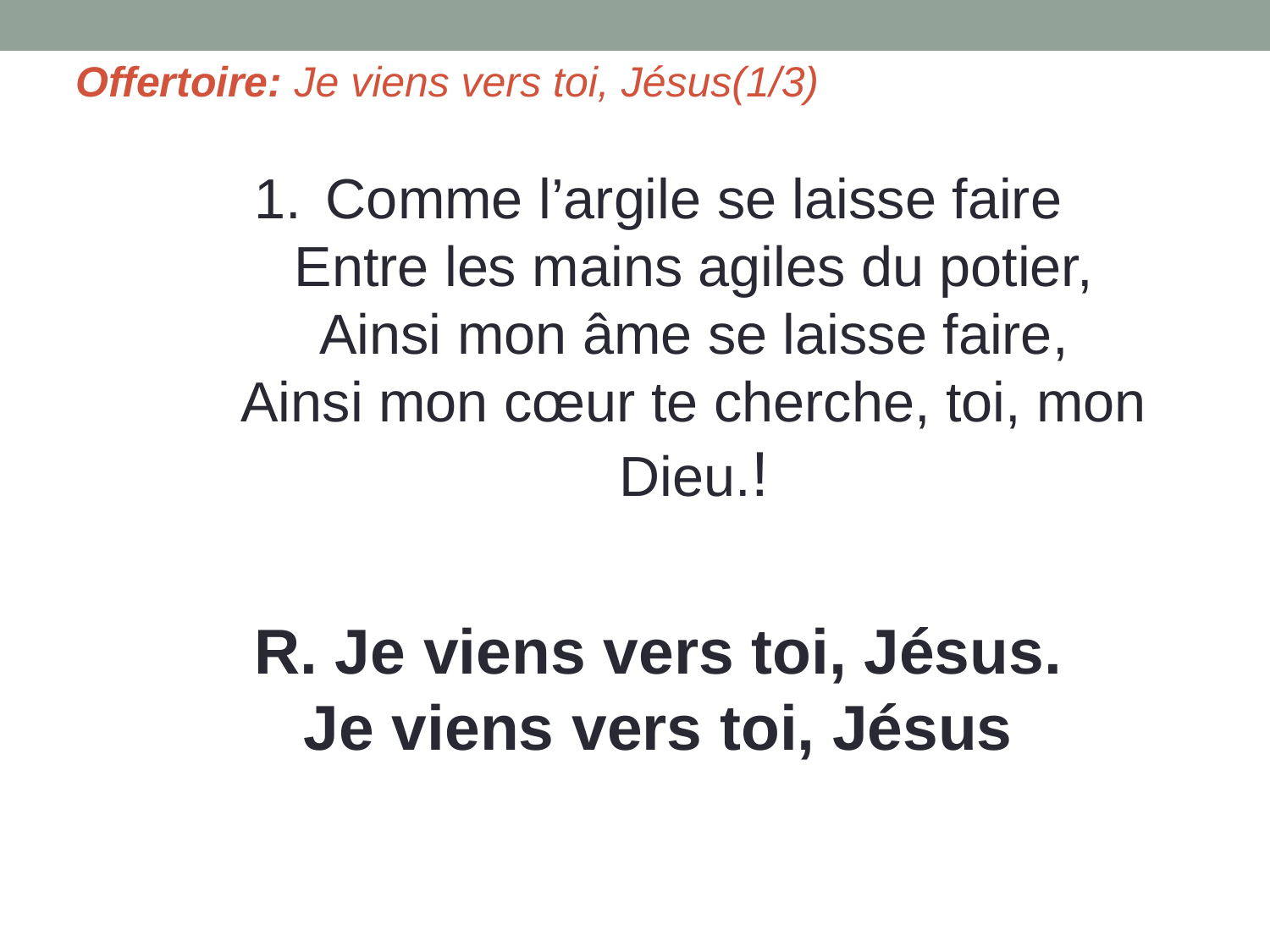

Offertoire: Je viens vers toi, Jésus(1/3)
Comme l’argile se laisse faire
Entre les mains agiles du potier,
Ainsi mon âme se laisse faire,
Ainsi mon cœur te cherche, toi, mon Dieu.!

R. Je viens vers toi, Jésus.
Je viens vers toi, Jésus